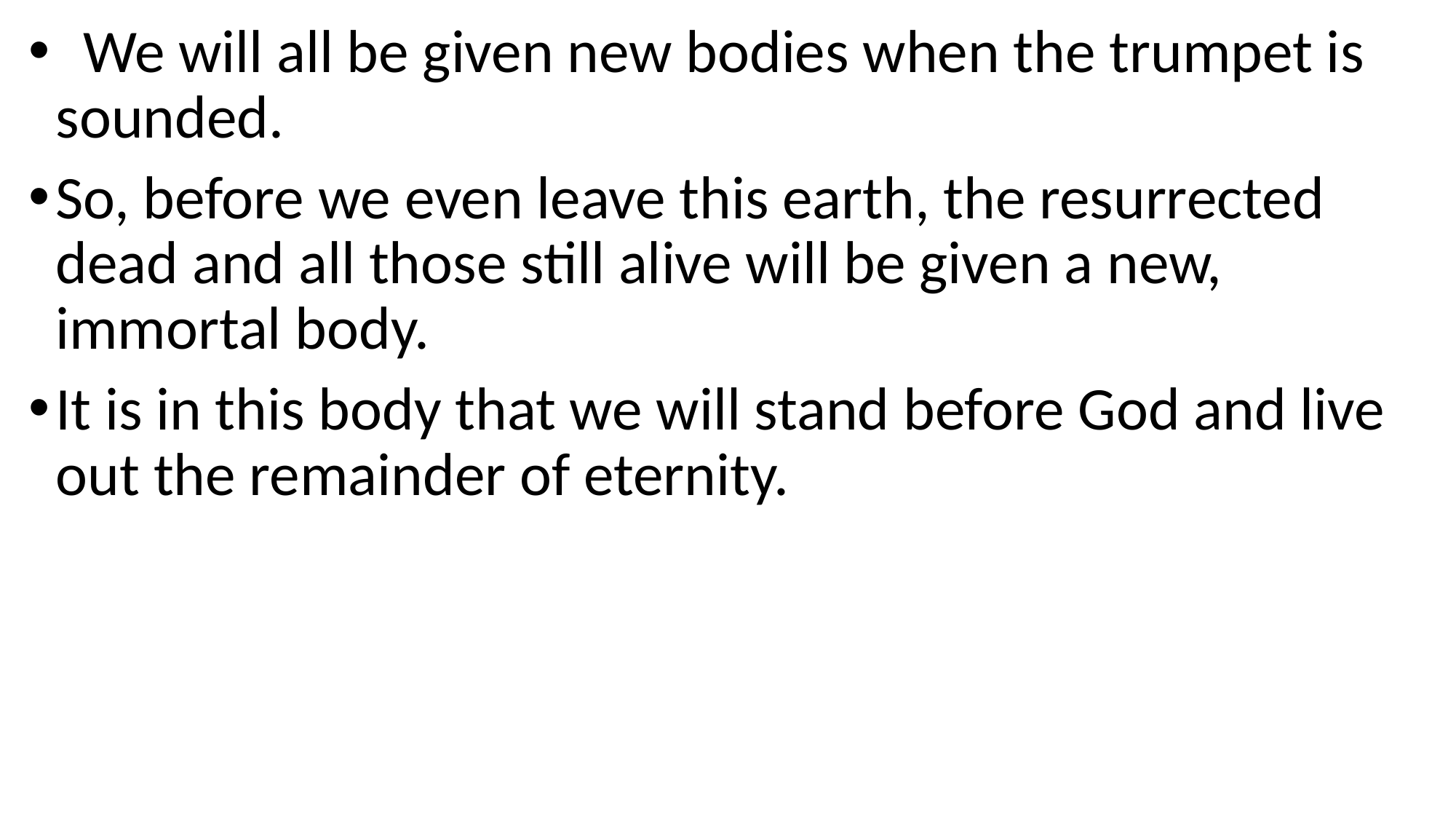

We will all be given new bodies when the trumpet is sounded.
So, before we even leave this earth, the resurrected dead and all those still alive will be given a new, immortal body.
It is in this body that we will stand before God and live out the remainder of eternity.